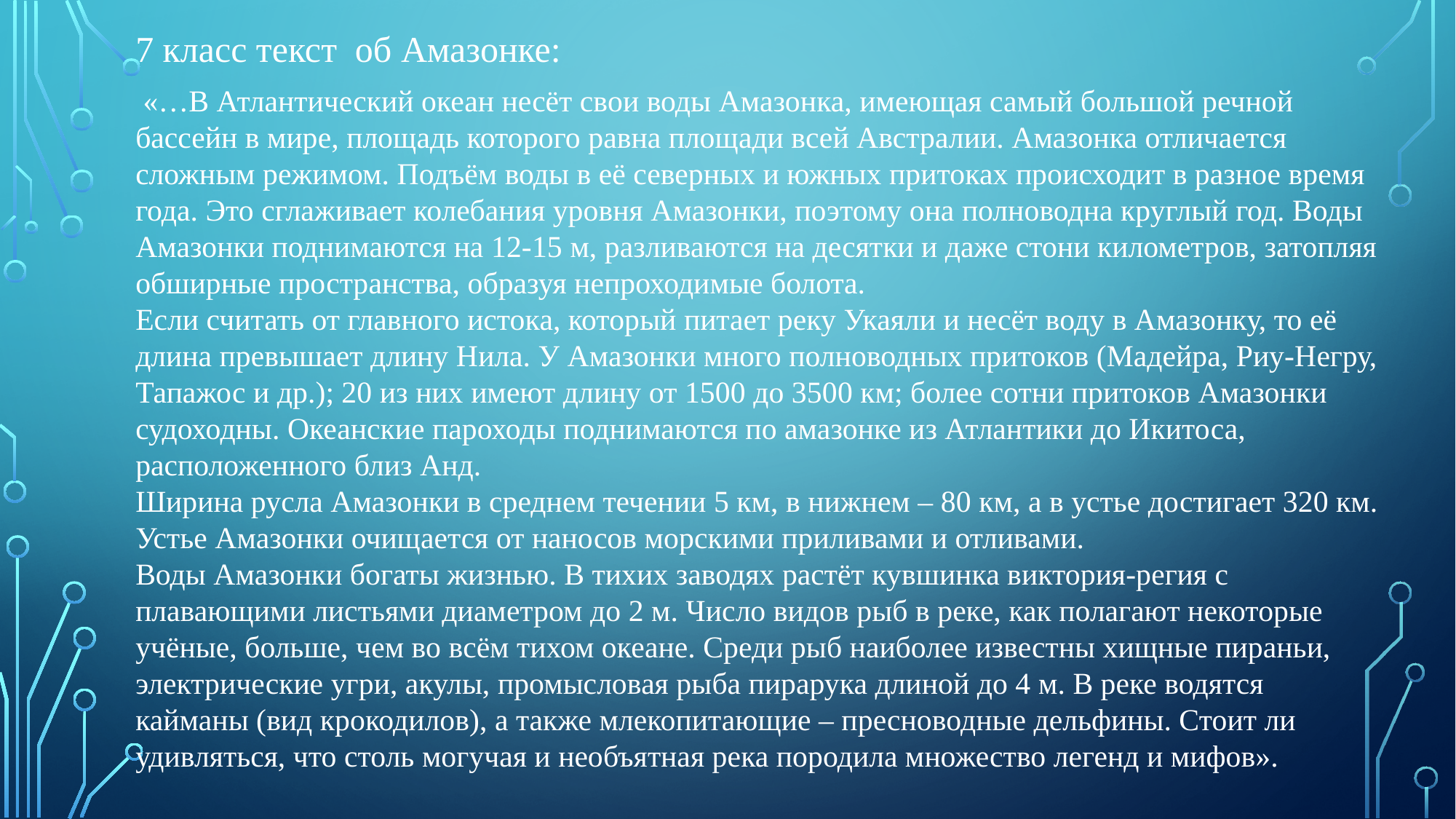

7 класс текст  об Амазонке:
 «…В Атлантический океан несёт свои воды Амазонка, имеющая самый большой речной бассейн в мире, площадь которого равна площади всей Австралии. Амазонка отличается сложным режимом. Подъём воды в её северных и южных притоках происходит в разное время года. Это сглаживает колебания уровня Амазонки, поэтому она полноводна круглый год. Воды Амазонки поднимаются на 12-15 м, разливаются на десятки и даже стони километров, затопляя обширные пространства, образуя непроходимые болота.
Если считать от главного истока, который питает реку Укаяли и несёт воду в Амазонку, то её длина превышает длину Нила. У Амазонки много полноводных притоков (Мадейра, Риу-Негру, Тапажос и др.); 20 из них имеют длину от 1500 до 3500 км; более сотни притоков Амазонки судоходны. Океанские пароходы поднимаются по амазонке из Атлантики до Икитоса, расположенного близ Анд.
Ширина русла Амазонки в среднем течении 5 км, в нижнем – 80 км, а в устье достигает 320 км. Устье Амазонки очищается от наносов морскими приливами и отливами.
Воды Амазонки богаты жизнью. В тихих заводях растёт кувшинка виктория-регия с плавающими листьями диаметром до 2 м. Число видов рыб в реке, как полагают некоторые учёные, больше, чем во всём тихом океане. Среди рыб наиболее известны хищные пираньи, электрические угри, акулы, промысловая рыба пирарука длиной до 4 м. В реке водятся кайманы (вид крокодилов), а также млекопитающие – пресноводные дельфины. Стоит ли удивляться, что столь могучая и необъятная река породила множество легенд и мифов».